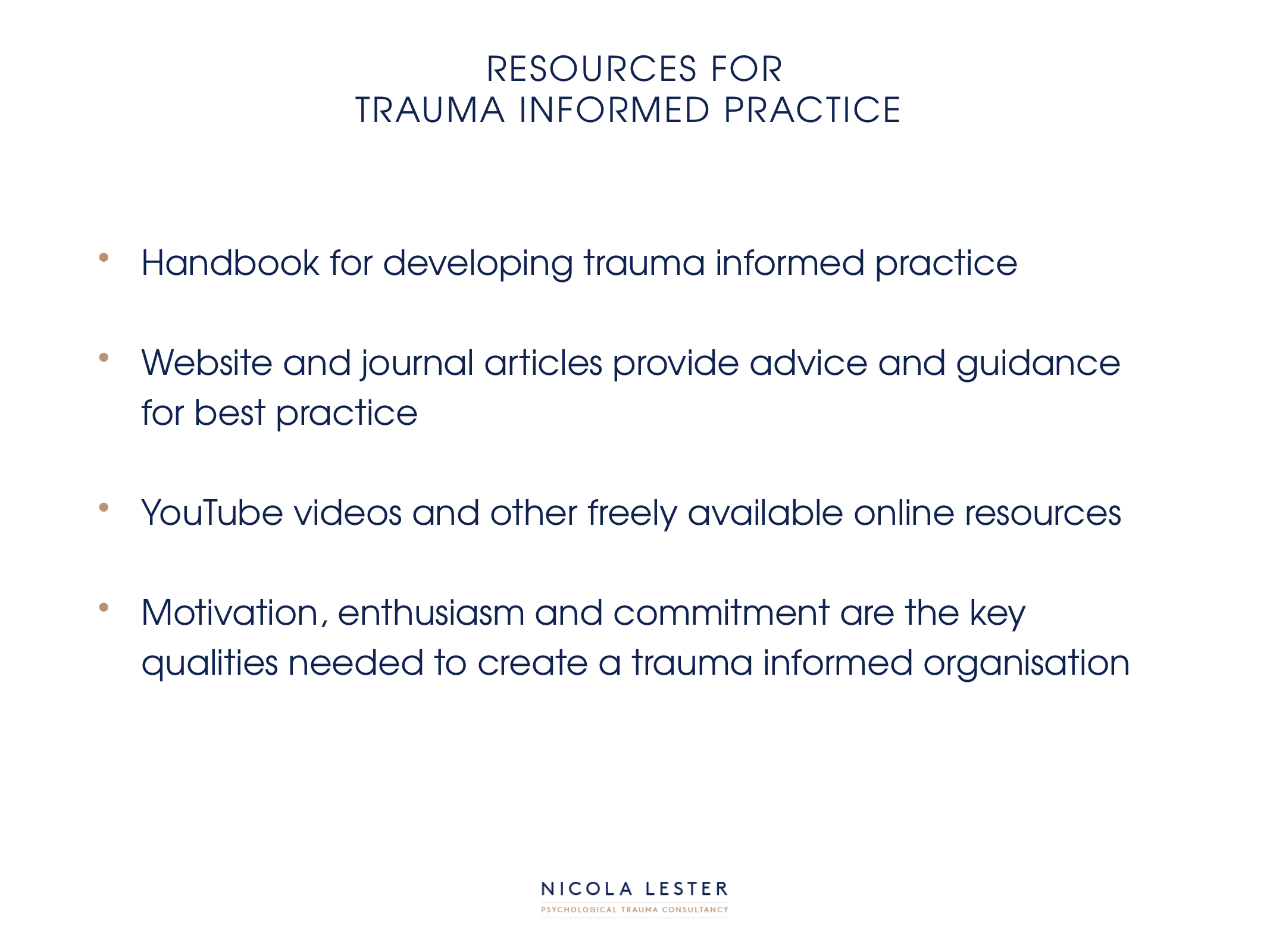

# Resources for trauma informed practice
Handbook for developing trauma informed practice

Website and journal articles provide advice and guidance for best practice

YouTube videos and other freely available online resources

Motivation, enthusiasm and commitment are the key qualities needed to create a trauma informed organisation